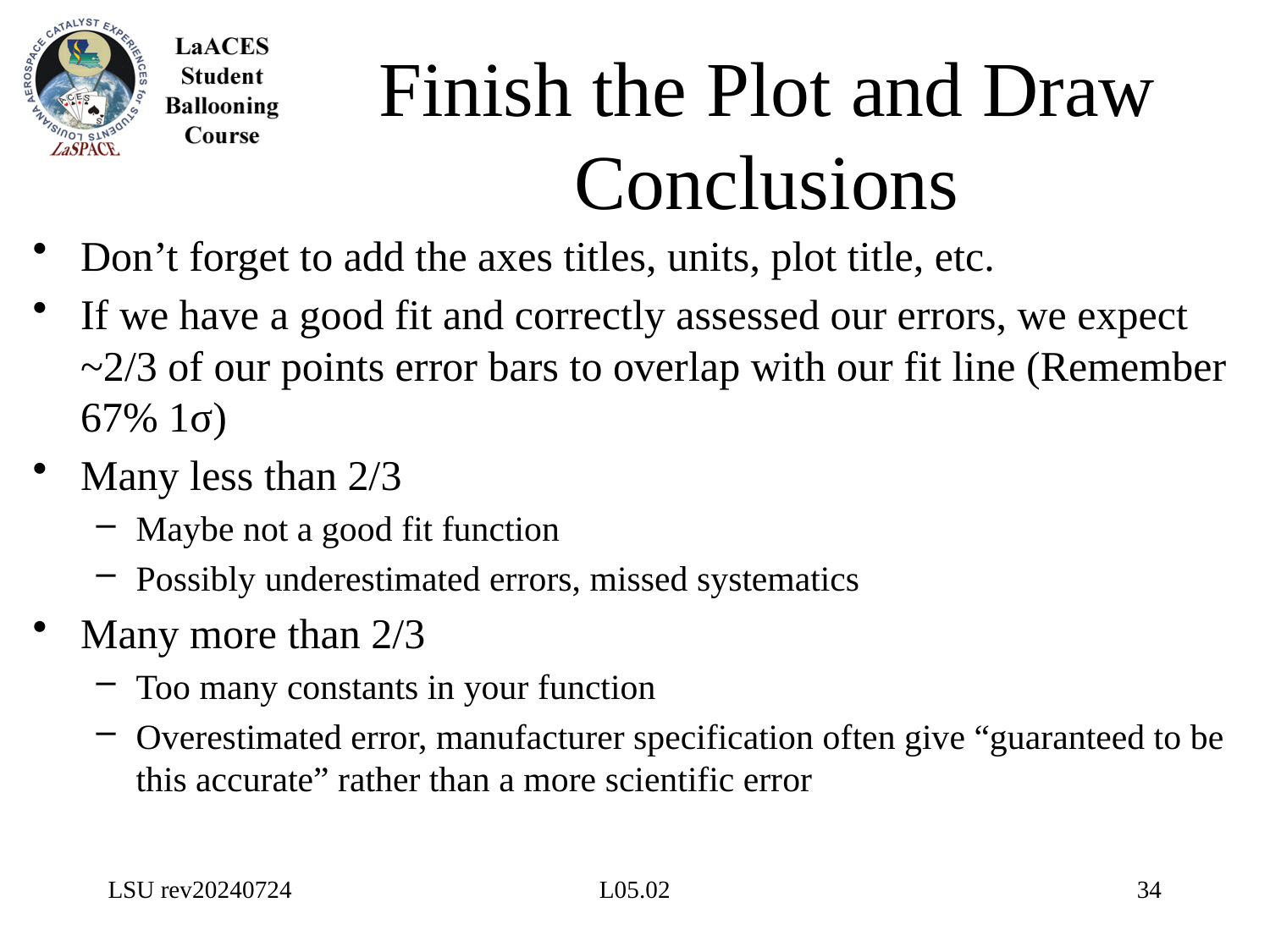

# Finish the Plot and Draw Conclusions
Don’t forget to add the axes titles, units, plot title, etc.
If we have a good fit and correctly assessed our errors, we expect ~2/3 of our points error bars to overlap with our fit line (Remember 67% 1σ)
Many less than 2/3
Maybe not a good fit function
Possibly underestimated errors, missed systematics
Many more than 2/3
Too many constants in your function
Overestimated error, manufacturer specification often give “guaranteed to be this accurate” rather than a more scientific error
LSU rev20240724
L05.02
34